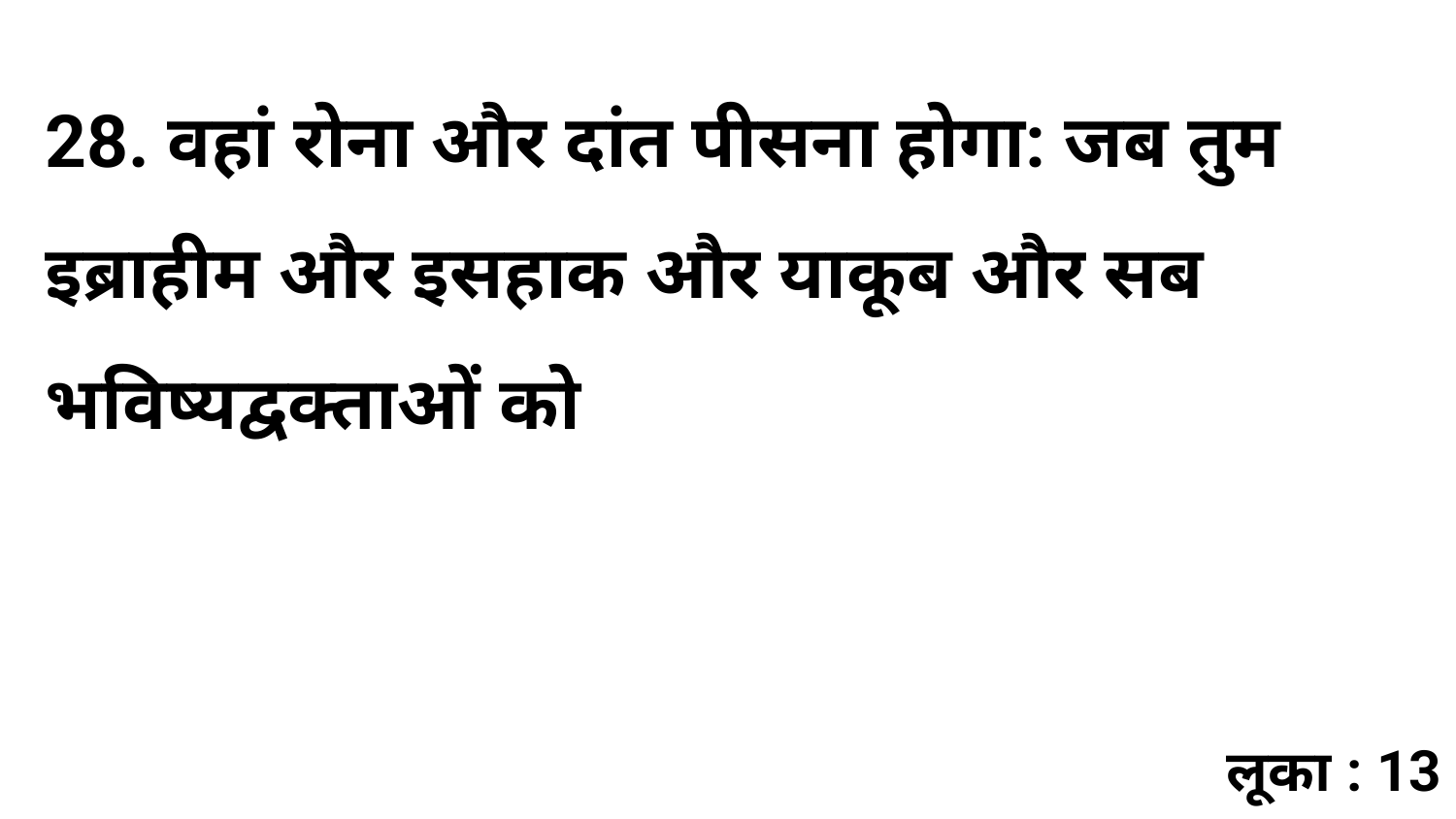

28. वहां रोना और दांत पीसना होगा: जब तुम इब्राहीम और इसहाक और याकूब और सब भविष्यद्वक्ताओं को
लूका : 13